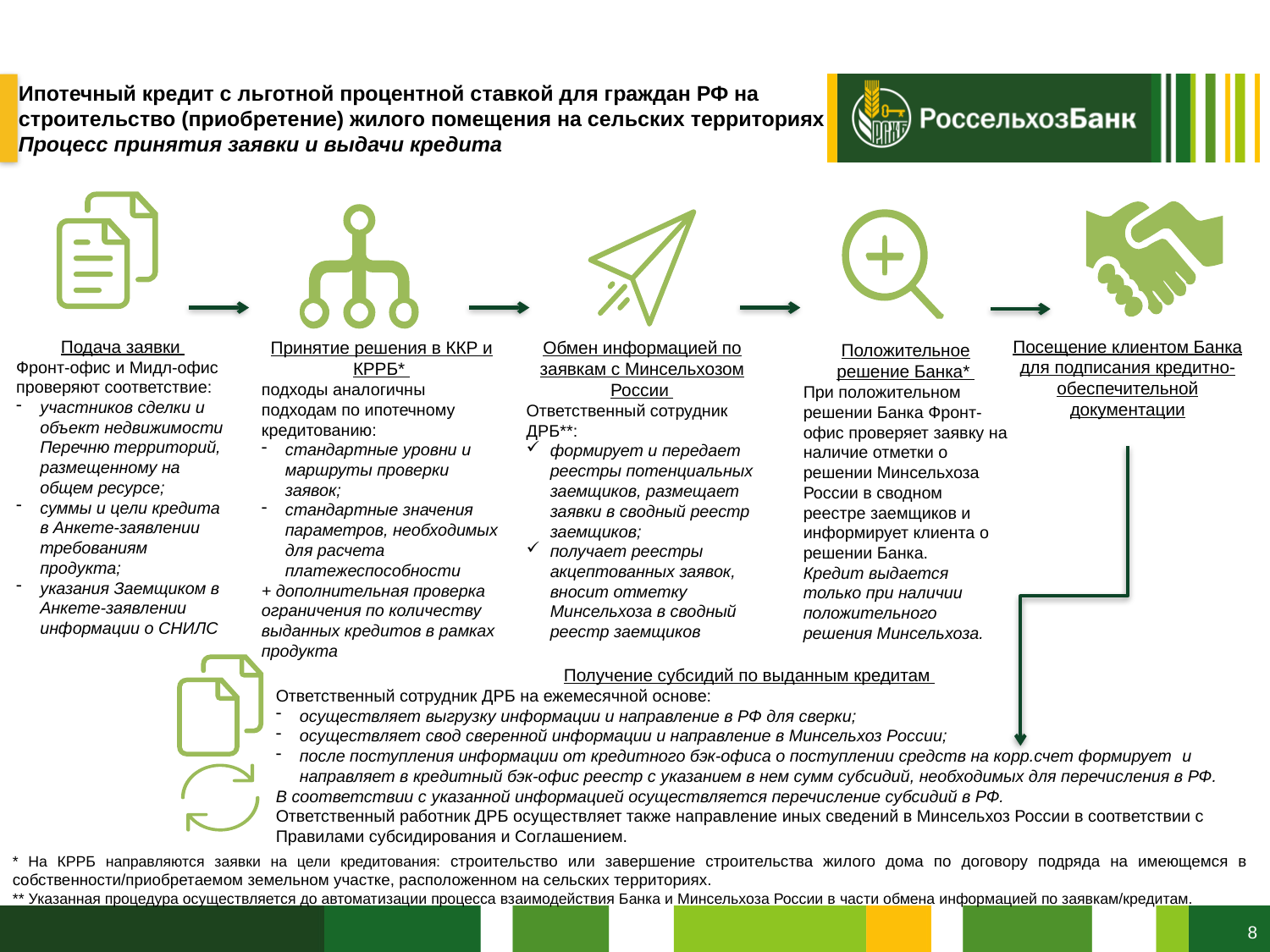

# Ипотечный кредит с льготной процентной ставкой для граждан РФ на строительство (приобретение) жилого помещения на сельских территориях Процесс принятия заявки и выдачи кредита

Подача заявки
Фронт-офис и Мидл-офис проверяют соответствие:
участников сделки и объект недвижимости Перечню территорий, размещенному на общем ресурсе;
суммы и цели кредита в Анкете-заявлении требованиям продукта;
указания Заемщиком в Анкете-заявлении информации о СНИЛС
Посещение клиентом Банка для подписания кредитно-обеспечительной документации

Обмен информацией по заявкам с Минсельхозом России
Ответственный сотрудник ДРБ**:
формирует и передает реестры потенциальных заемщиков, размещает заявки в сводный реестр заемщиков;
получает реестры акцептованных заявок, вносит отметку Минсельхоза в сводный реестр заемщиков
Принятие решения в ККР и КРРБ*
подходы аналогичны подходам по ипотечному кредитованию:
стандартные уровни и маршруты проверки заявок;
стандартные значения параметров, необходимых для расчета платежеспособности
+ дополнительная проверка ограничения по количеству выданных кредитов в рамках продукта
Положительное решение Банка*
При положительном решении Банка Фронт-офис проверяет заявку на наличие отметки о решении Минсельхоза России в сводном реестре заемщиков и информирует клиента о решении Банка.
Кредит выдается только при наличии положительного решения Минсельхоза.
Сумма кредита

Получение субсидий по выданным кредитам
Ответственный сотрудник ДРБ на ежемесячной основе:
осуществляет выгрузку информации и направление в РФ для сверки;
осуществляет свод сверенной информации и направление в Минсельхоз России;
после поступления информации от кредитного бэк-офиса о поступлении средств на корр.счет формирует  и направляет в кредитный бэк-офис реестр с указанием в нем сумм субсидий, необходимых для перечисления в РФ.
В соответствии с указанной информацией осуществляется перечисление субсидий в РФ.
Ответственный работник ДРБ осуществляет также направление иных сведений в Минсельхоз России в соответствии с Правилами субсидирования и Соглашением.

* На КРРБ направляются заявки на цели кредитования: строительство или завершение строительства жилого дома по договору подряда на имеющемся в собственности/приобретаемом земельном участке, расположенном на сельских территориях.
** Указанная процедура осуществляется до автоматизации процесса взаимодействия Банка и Минсельхоза России в части обмена информацией по заявкам/кредитам.
8